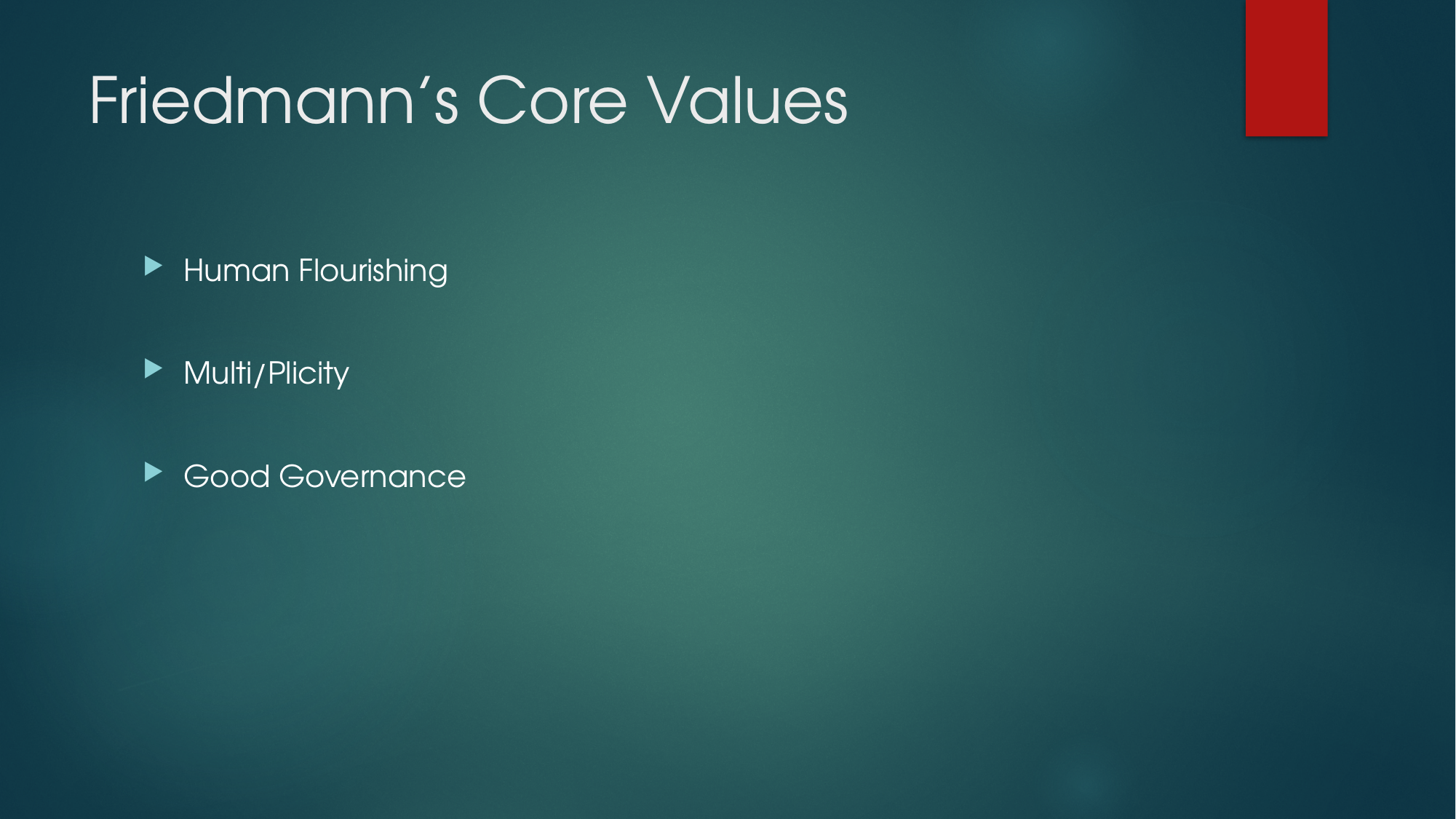

# Friedmann’s Core Values
Human Flourishing

Multi/Plicity

Good Governance